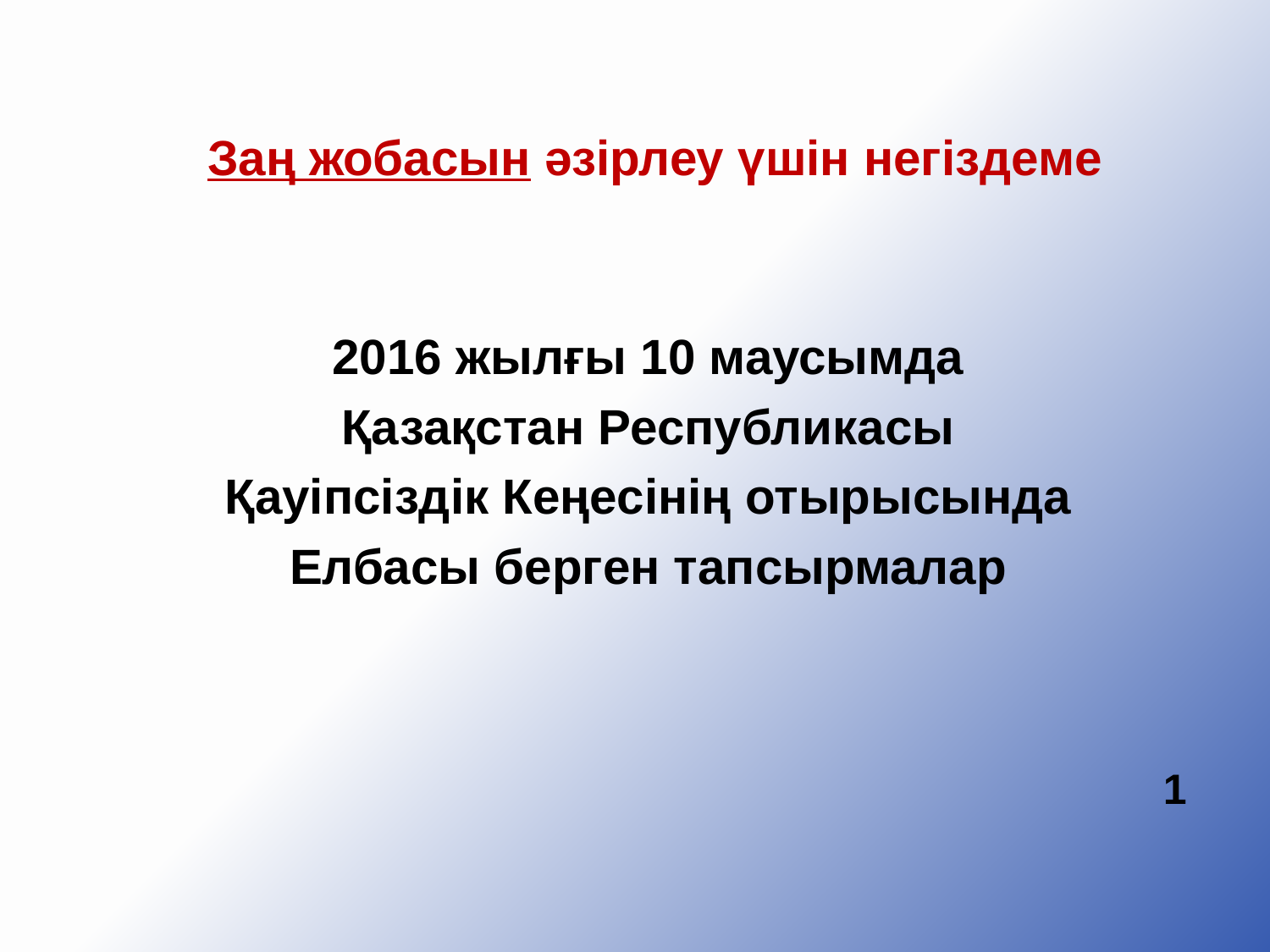

Заң жобасын әзірлеу үшін негіздеме
2016 жылғы 10 маусымда
Қазақстан Республикасы
Қауіпсіздік Кеңесінің отырысында
Елбасы берген тапсырмалар

1